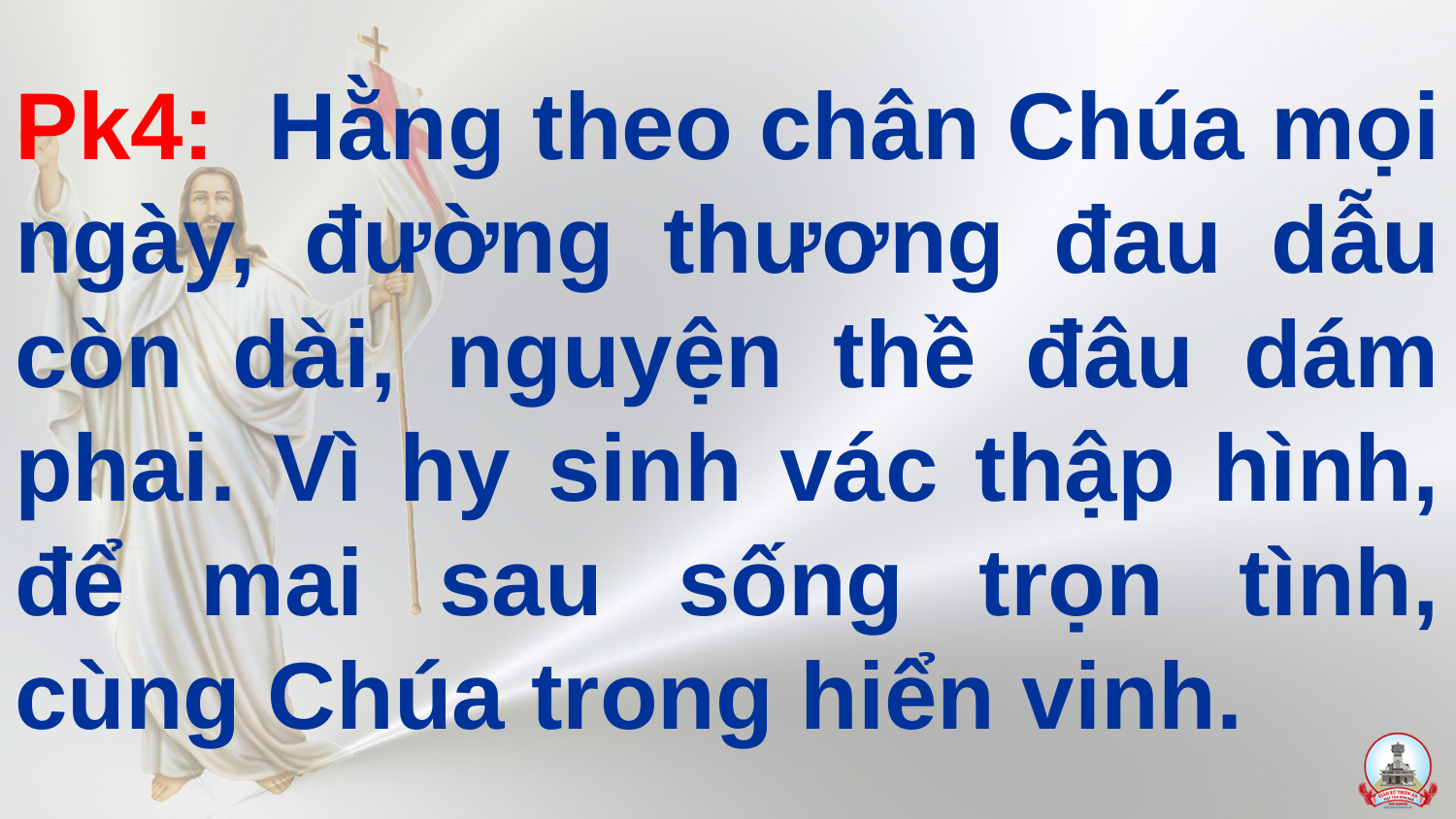

# Pk4:  Hằng theo chân Chúa mọi ngày, đường thương đau dẫu còn dài, nguyện thề đâu dám phai. Vì hy sinh vác thập hình, để mai sau sống trọn tình, cùng Chúa trong hiển vinh.